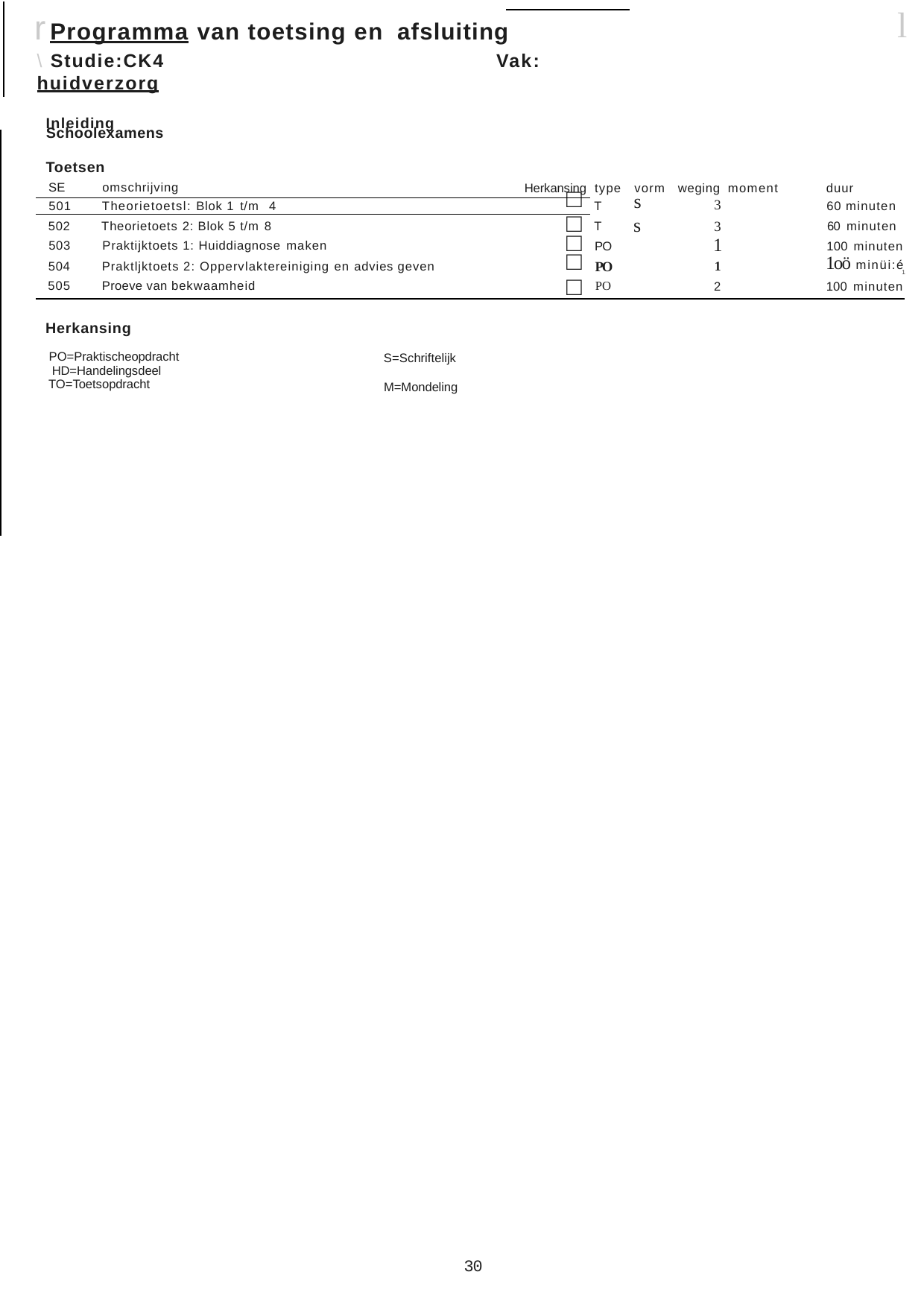

r Programma van toetsing en afsluiting
\  Studie:CK4	Vak: huidverzorg

Inleiding
l

Schoolexamens

Toetsen

| SE | omschrijving |  | Herkansing | type | vorm | weging moment | duur |
| --- | --- | --- | --- | --- | --- | --- | --- |
| 501 | Theorietoetsl: Blok 1 t/m | 4 | □ | T | s | 3 | 60 minuten |
| 502 | Theorietoets 2: Blok 5 t/m 8 |  | □ | T | s | 3 | 60 minuten |
| 503 | Praktijktoets 1: Huiddiagnose maken |  | □ | PO |  | 1 | 100 minuten |
| 504 | Praktljktoets 2: Oppervlaktereiniging en advies geven |  | □ | PO |  | 1 | 1oö minüi:é 1 |
| 505 | Proeve van bekwaamheid |  | □ | PO |  | 2 | 100 minuten |

Herkansing
PO=Praktischeopdracht  HD=Handelingsdeel  TO=Toetsopdracht
S=Schriftelijk  M=Mondeling
30